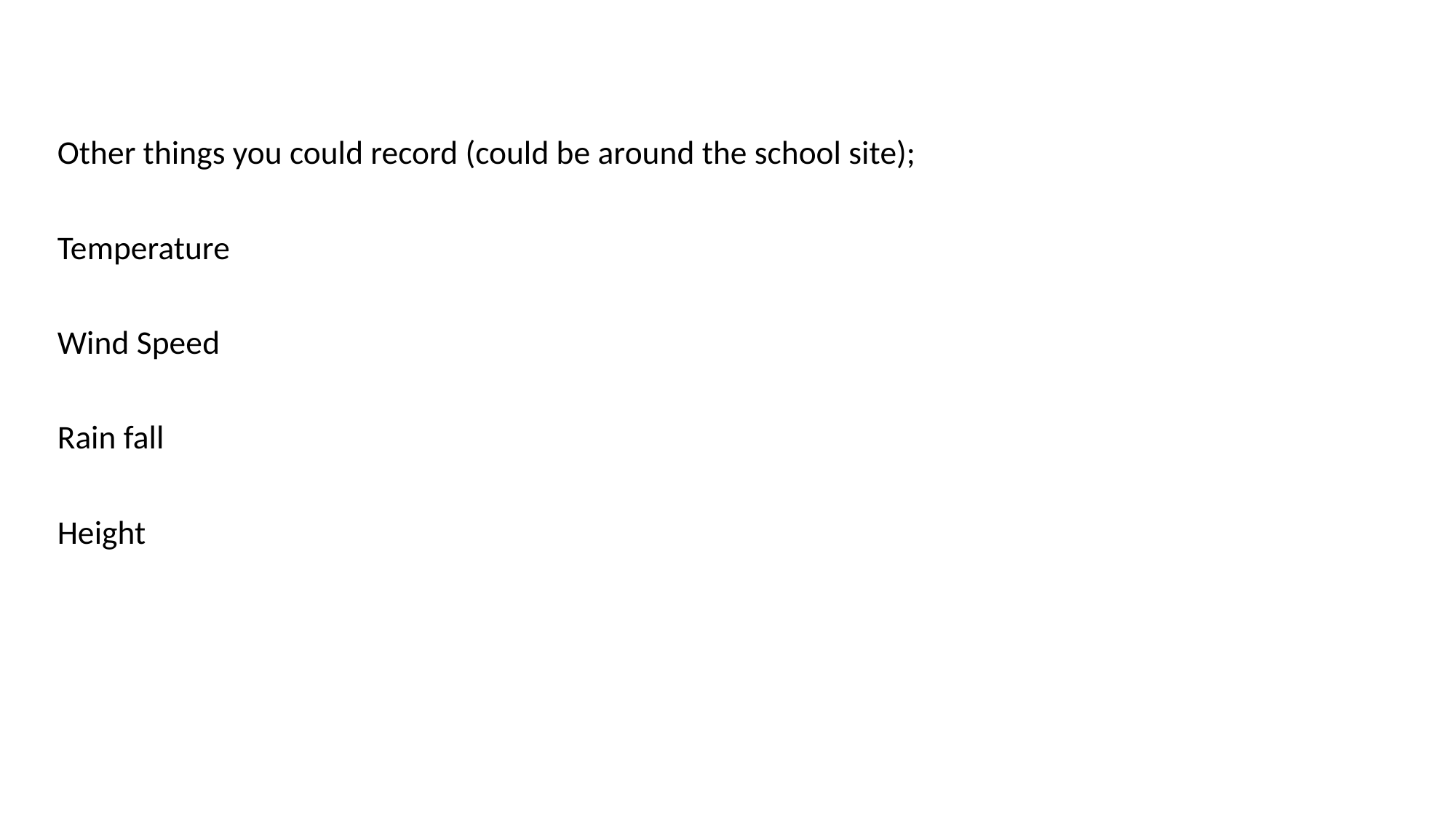

Other things you could record (could be around the school site);

Temperature

Wind Speed

Rain fall

Height